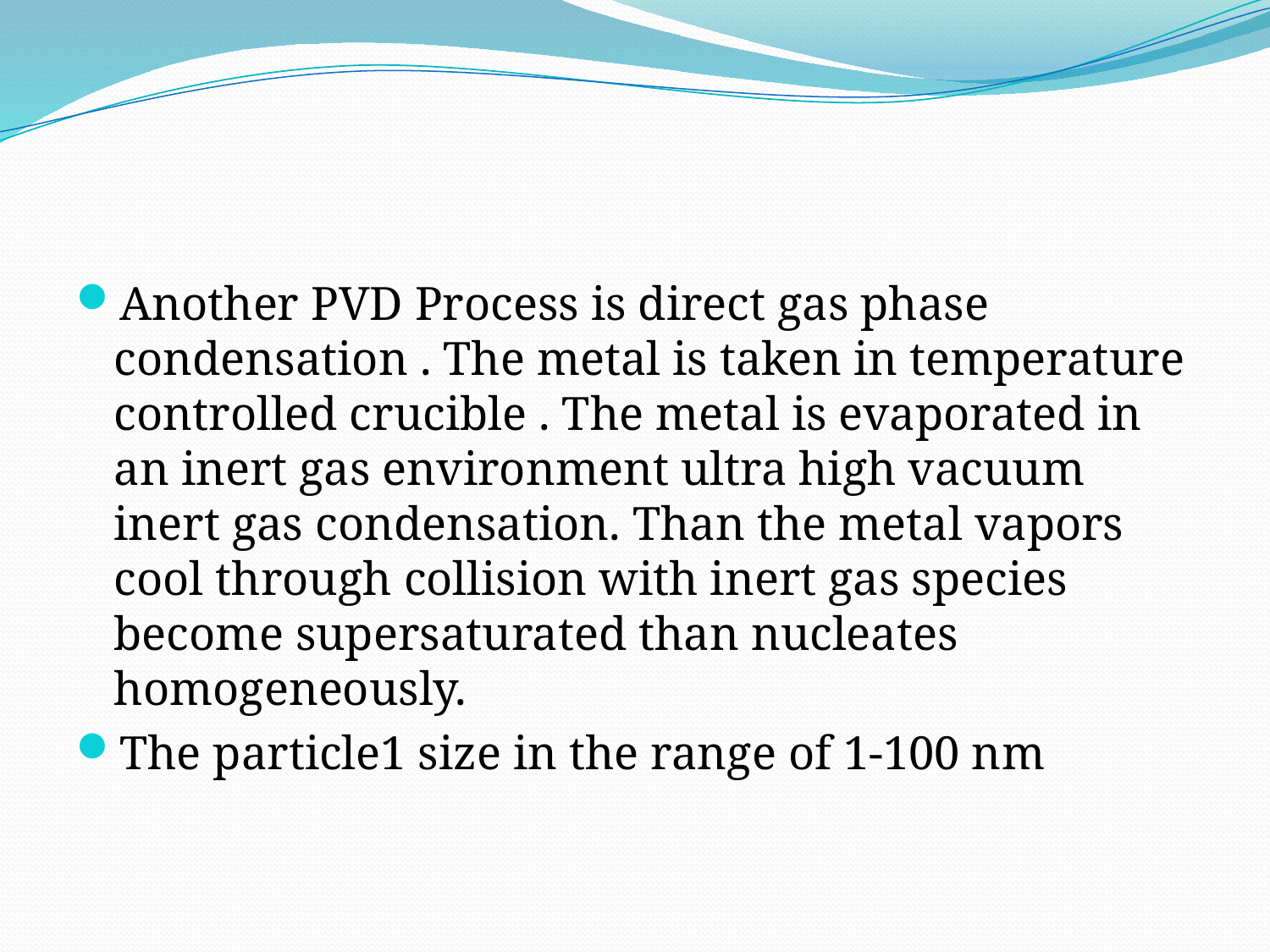

#
Another PVD Process is direct gas phase condensation . The metal is taken in temperature controlled crucible . The metal is evaporated in an inert gas environment ultra high vacuum inert gas condensation. Than the metal vapors cool through collision with inert gas species become supersaturated than nucleates homogeneously.
The particle1 size in the range of 1-100 nm